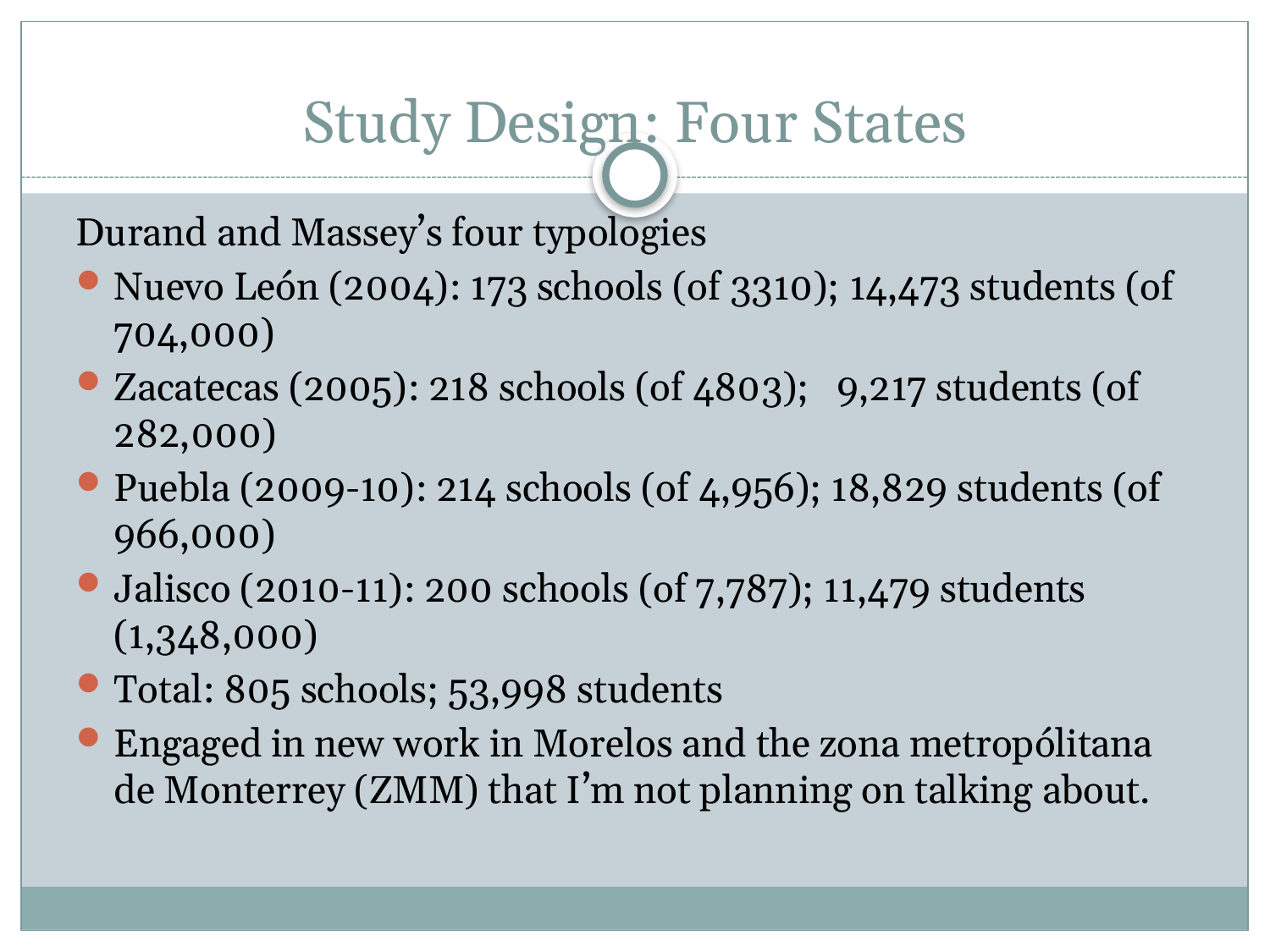

# Study Design: Four States
Durand and Massey’s four typologies
Nuevo León (2004): 173 schools (of 3310); 14,473 students (of 704,000)
Zacatecas (2005): 218 schools (of 4803);   9,217 students (of 282,000)
Puebla (2009-10): 214 schools (of 4,956); 18,829 students (of 966,000)
Jalisco (2010-11): 200 schools (of 7,787); 11,479 students (1,348,000)
Total: 805 schools; 53,998 students
Engaged in new work in Morelos and the zona metropólitana de Monterrey (ZMM) that I’m not planning on talking about.